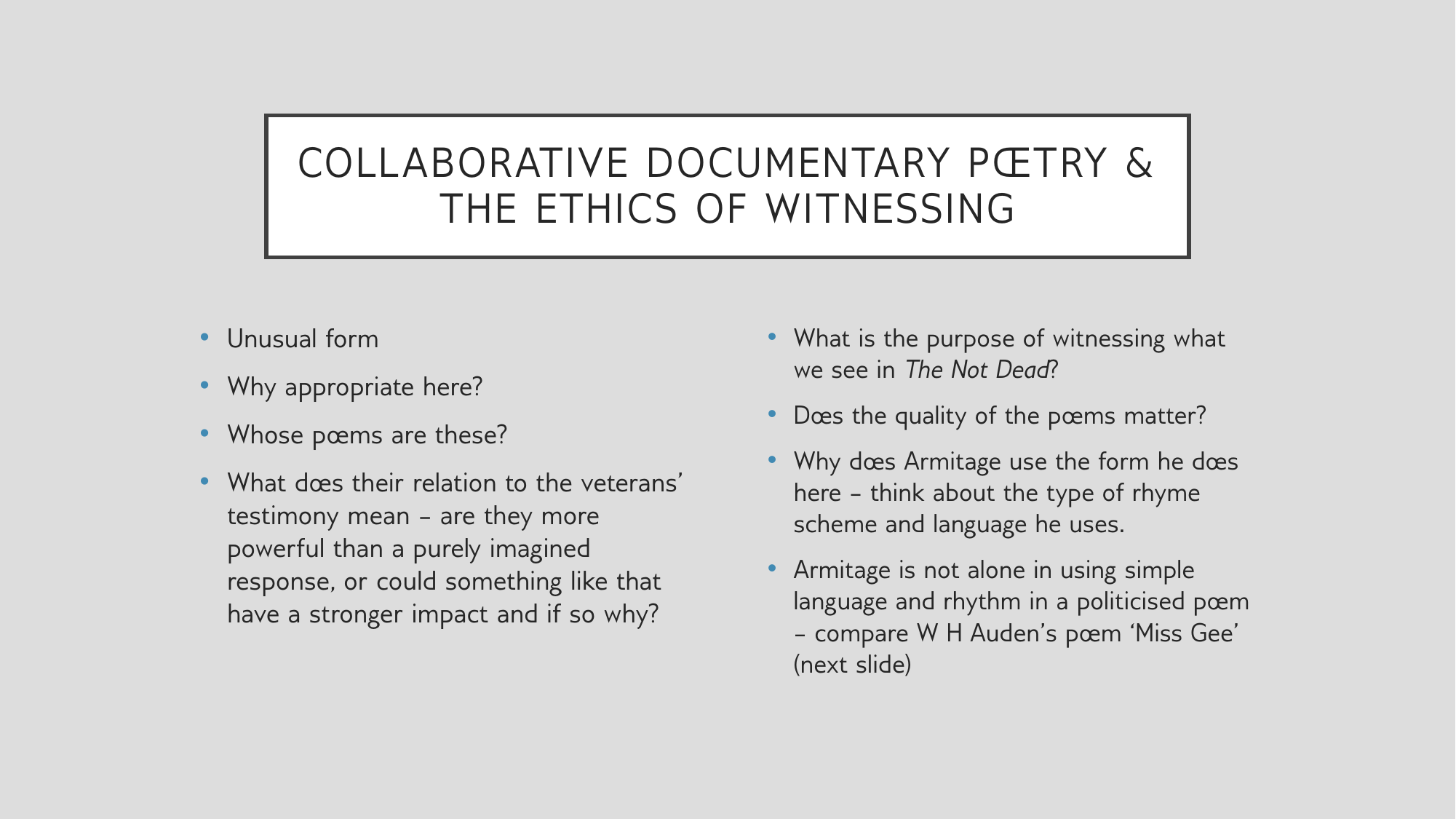

# Collaborative documentary poetry & the ethics of witnessing
Unusual form
Why appropriate here?
Whose poems are these?
What does their relation to the veterans’ testimony mean – are they more powerful than a purely imagined response, or could something like that have a stronger impact and if so why?
What is the purpose of witnessing what we see in The Not Dead?
Does the quality of the poems matter?
Why does Armitage use the form he does here – think about the type of rhyme scheme and language he uses.
Armitage is not alone in using simple language and rhythm in a politicised poem – compare W H Auden’s poem ‘Miss Gee’ (next slide)